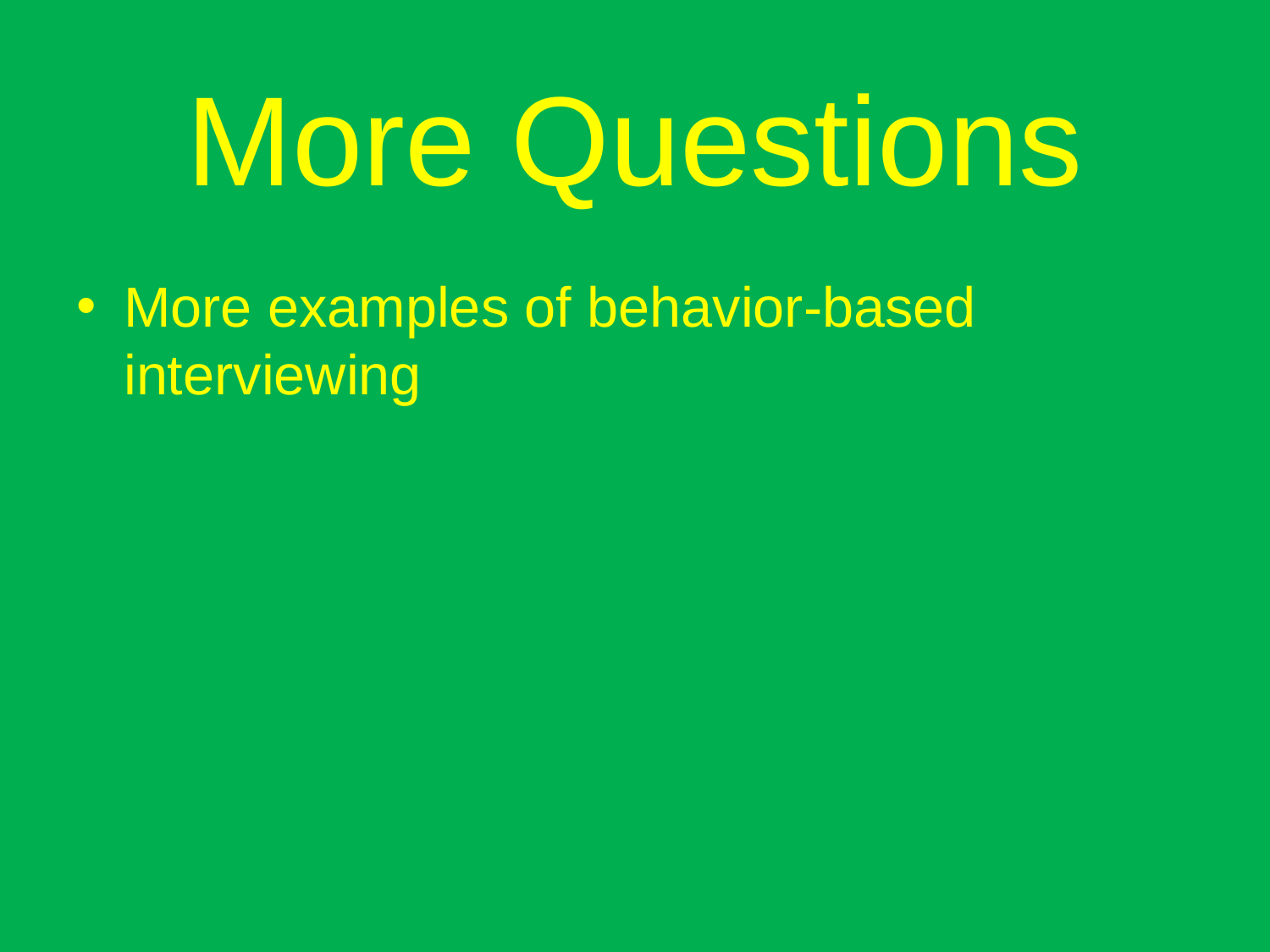

# More Questions
More examples of behavior-based interviewing